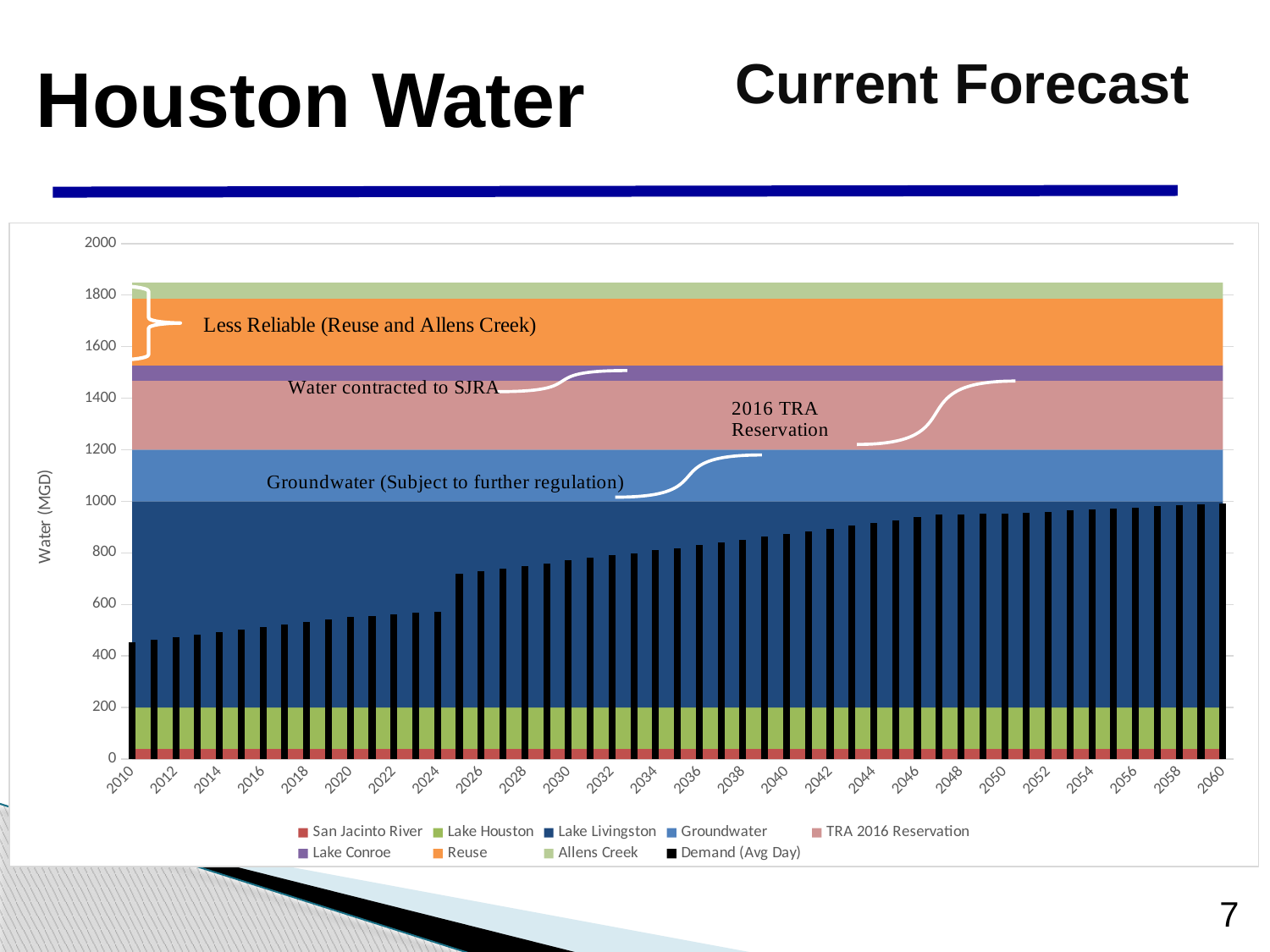

Current Forecast
Houston Water

### Chart

| Category | San Jacinto River | Lake Houston | Lake Livingston | Groundwater |  | Lake Conroe | Reuse | Allens Creek | Demand (Avg Day) |
|---|---|---|---|---|---|---|---|---|---|
|  | 40.0 | 160.0 | 800.0 | 200.0 | 267.82309232876713 | 59.516540320939725 | 259.3081034799945 | 62.0 | 454.56962043816435 |
|  | 40.0 | 160.0 | 800.0 | 200.0 | 267.82309232876713 | 59.516540320939725 | 259.3081034799945 | 62.0 | 464.22421040742813 |
|  | 40.0 | 160.0 | 800.0 | 200.0 | 267.82309232876713 | 59.516540320939725 | 259.3081034799945 | 62.0 | 473.87880037669197 |
|  | 40.0 | 160.0 | 800.0 | 200.0 | 267.82309232876713 | 59.516540320939725 | 259.3081034799945 | 62.0 | 483.53339034595575 |
|  | 40.0 | 160.0 | 800.0 | 200.0 | 267.82309232876713 | 59.516540320939725 | 259.3081034799945 | 62.0 | 493.1879803152196 |
|  | 40.0 | 160.0 | 800.0 | 200.0 | 267.82309232876713 | 59.516540320939725 | 259.3081034799945 | 62.0 | 502.8425702844834 |
|  | 40.0 | 160.0 | 800.0 | 200.0 | 267.82309232876713 | 59.516540320939725 | 259.3081034799945 | 62.0 | 512.4971602537472 |
|  | 40.0 | 160.0 | 800.0 | 200.0 | 267.82309232876713 | 59.516540320939725 | 259.3081034799945 | 62.0 | 522.1517502230109 |
|  | 40.0 | 160.0 | 800.0 | 200.0 | 267.82309232876713 | 59.516540320939725 | 259.3081034799945 | 62.0 | 531.8063401922748 |
|  | 40.0 | 160.0 | 800.0 | 200.0 | 267.82309232876713 | 59.516540320939725 | 259.3081034799945 | 62.0 | 541.4609301615386 |
|  | 40.0 | 160.0 | 800.0 | 200.0 | 267.82309232876713 | 59.516540320939725 | 259.3081034799945 | 62.0 | 551.1155201308025 |
|  | 40.0 | 160.0 | 800.0 | 200.0 | 267.82309232876713 | 59.516540320939725 | 259.3081034799945 | 62.0 | 556.5685098629565 |
|  | 40.0 | 160.0 | 800.0 | 200.0 | 267.82309232876713 | 59.516540320939725 | 259.3081034799945 | 62.0 | 562.0214995951105 |
|  | 40.0 | 160.0 | 800.0 | 200.0 | 267.82309232876713 | 59.516540320939725 | 259.3081034799945 | 62.0 | 567.4744893272647 |
|  | 40.0 | 160.0 | 800.0 | 200.0 | 267.82309232876713 | 59.516540320939725 | 259.3081034799945 | 62.0 | 572.9274790594187 |
|  | 40.0 | 160.0 | 800.0 | 200.0 | 267.82309232876713 | 59.516540320939725 | 259.3081034799945 | 62.0 | 717.8854683144766 |
|  | 40.0 | 160.0 | 800.0 | 200.0 | 267.82309232876713 | 59.516540320939725 | 259.3081034799945 | 62.0 | 728.3555770053142 |
|  | 40.0 | 160.0 | 800.0 | 200.0 | 267.82309232876713 | 59.516540320939725 | 259.3081034799945 | 62.0 | 738.8256856961518 |
|  | 40.0 | 160.0 | 800.0 | 200.0 | 267.82309232876713 | 59.516540320939725 | 259.3081034799945 | 62.0 | 749.2957943869893 |
|  | 40.0 | 160.0 | 800.0 | 200.0 | 267.82309232876713 | 59.516540320939725 | 259.3081034799945 | 62.0 | 759.765903077827 |
|  | 40.0 | 160.0 | 800.0 | 200.0 | 267.82309232876713 | 59.516540320939725 | 259.3081034799945 | 62.0 | 770.2360117686646 |
|  | 40.0 | 160.0 | 800.0 | 200.0 | 267.82309232876713 | 59.516540320939725 | 259.3081034799945 | 62.0 | 780.0062301301363 |
|  | 40.0 | 160.0 | 800.0 | 200.0 | 267.82309232876713 | 59.516540320939725 | 259.3081034799945 | 62.0 | 789.7764484916079 |
|  | 40.0 | 160.0 | 800.0 | 200.0 | 267.82309232876713 | 59.516540320939725 | 259.3081034799945 | 62.0 | 799.5466668530796 |
|  | 40.0 | 160.0 | 800.0 | 200.0 | 267.82309232876713 | 59.516540320939725 | 259.3081034799945 | 62.0 | 809.3168852145512 |
|  | 40.0 | 160.0 | 800.0 | 200.0 | 267.82309232876713 | 59.516540320939725 | 259.3081034799945 | 62.0 | 819.0871035760227 |
|  | 40.0 | 160.0 | 800.0 | 200.0 | 267.82309232876713 | 59.516540320939725 | 259.3081034799945 | 62.0 | 829.8647820006099 |
|  | 40.0 | 160.0 | 800.0 | 200.0 | 267.82309232876713 | 59.516540320939725 | 259.3081034799945 | 62.0 | 840.6424604251972 |
|  | 40.0 | 160.0 | 800.0 | 200.0 | 267.82309232876713 | 59.516540320939725 | 259.3081034799945 | 62.0 | 851.4201388497845 |
|  | 40.0 | 160.0 | 800.0 | 200.0 | 267.82309232876713 | 59.516540320939725 | 259.3081034799945 | 62.0 | 862.1978172743717 |
|  | 40.0 | 160.0 | 800.0 | 200.0 | 267.82309232876713 | 59.516540320939725 | 259.3081034799945 | 62.0 | 872.9754956989591 |
|  | 40.0 | 160.0 | 800.0 | 200.0 | 267.82309232876713 | 59.516540320939725 | 259.3081034799945 | 62.0 | 883.7531741235465 |
|  | 40.0 | 160.0 | 800.0 | 200.0 | 267.82309232876713 | 59.516540320939725 | 259.3081034799945 | 62.0 | 894.5308525481339 |
|  | 40.0 | 160.0 | 800.0 | 200.0 | 267.82309232876713 | 59.516540320939725 | 259.3081034799945 | 62.0 | 905.3085309727213 |
|  | 40.0 | 160.0 | 800.0 | 200.0 | 267.82309232876713 | 59.516540320939725 | 259.3081034799945 | 62.0 | 916.0862093973087 |
|  | 40.0 | 160.0 | 800.0 | 200.0 | 267.82309232876713 | 59.516540320939725 | 259.3081034799945 | 62.0 | 926.8638878218961 |
|  | 40.0 | 160.0 | 800.0 | 200.0 | 267.82309232876713 | 59.516540320939725 | 259.3081034799945 | 62.0 | 937.6415662464835 |
|  | 40.0 | 160.0 | 800.0 | 200.0 | 267.82309232876713 | 59.516540320939725 | 259.3081034799945 | 62.0 | 948.4192446710709 |
|  | 40.0 | 160.0 | 800.0 | 200.0 | 267.82309232876713 | 59.516540320939725 | 259.3081034799945 | 62.0 | 950.1999999999998 |
|  | 40.0 | 160.0 | 800.0 | 200.0 | 267.82309232876713 | 59.516540320939725 | 259.3081034799945 | 62.0 | 951.0999999999998 |
|  | 40.0 | 160.0 | 800.0 | 200.0 | 267.82309232876713 | 59.516540320939725 | 259.3081034799945 | 62.0 | 951.9999999999998 |
|  | 40.0 | 160.0 | 800.0 | 200.0 | 267.82309232876713 | 59.516540320939725 | 259.3081034799945 | 62.0 | 956.0999999999998 |
|  | 40.0 | 160.0 | 800.0 | 200.0 | 267.82309232876713 | 59.516540320939725 | 259.3081034799945 | 62.0 | 960.1999999999998 |
|  | 40.0 | 160.0 | 800.0 | 200.0 | 267.82309232876713 | 59.516540320939725 | 259.3081034799945 | 62.0 | 964.2999999999998 |
|  | 40.0 | 160.0 | 800.0 | 200.0 | 267.82309232876713 | 59.516540320939725 | 259.3081034799945 | 62.0 | 968.3999999999999 |
|  | 40.0 | 160.0 | 800.0 | 200.0 | 267.82309232876713 | 59.516540320939725 | 259.3081034799945 | 62.0 | 972.4999999999999 |
|  | 40.0 | 160.0 | 800.0 | 200.0 | 267.82309232876713 | 59.516540320939725 | 259.3081034799945 | 62.0 | 976.5999999999999 |
|  | 40.0 | 160.0 | 800.0 | 200.0 | 267.82309232876713 | 59.516540320939725 | 259.3081034799945 | 62.0 | 980.6999999999999 |
|  | 40.0 | 160.0 | 800.0 | 200.0 | 267.82309232876713 | 59.516540320939725 | 259.3081034799945 | 62.0 | 984.8 |
|  | 40.0 | 160.0 | 800.0 | 200.0 | 267.82309232876713 | 59.516540320939725 | 259.3081034799945 | 62.0 | 988.9 |
|  | 40.0 | 160.0 | 800.0 | 200.0 | 267.82309232876713 | 59.516540320939725 | 259.3081034799945 | 62.0 | 993.0 |
7